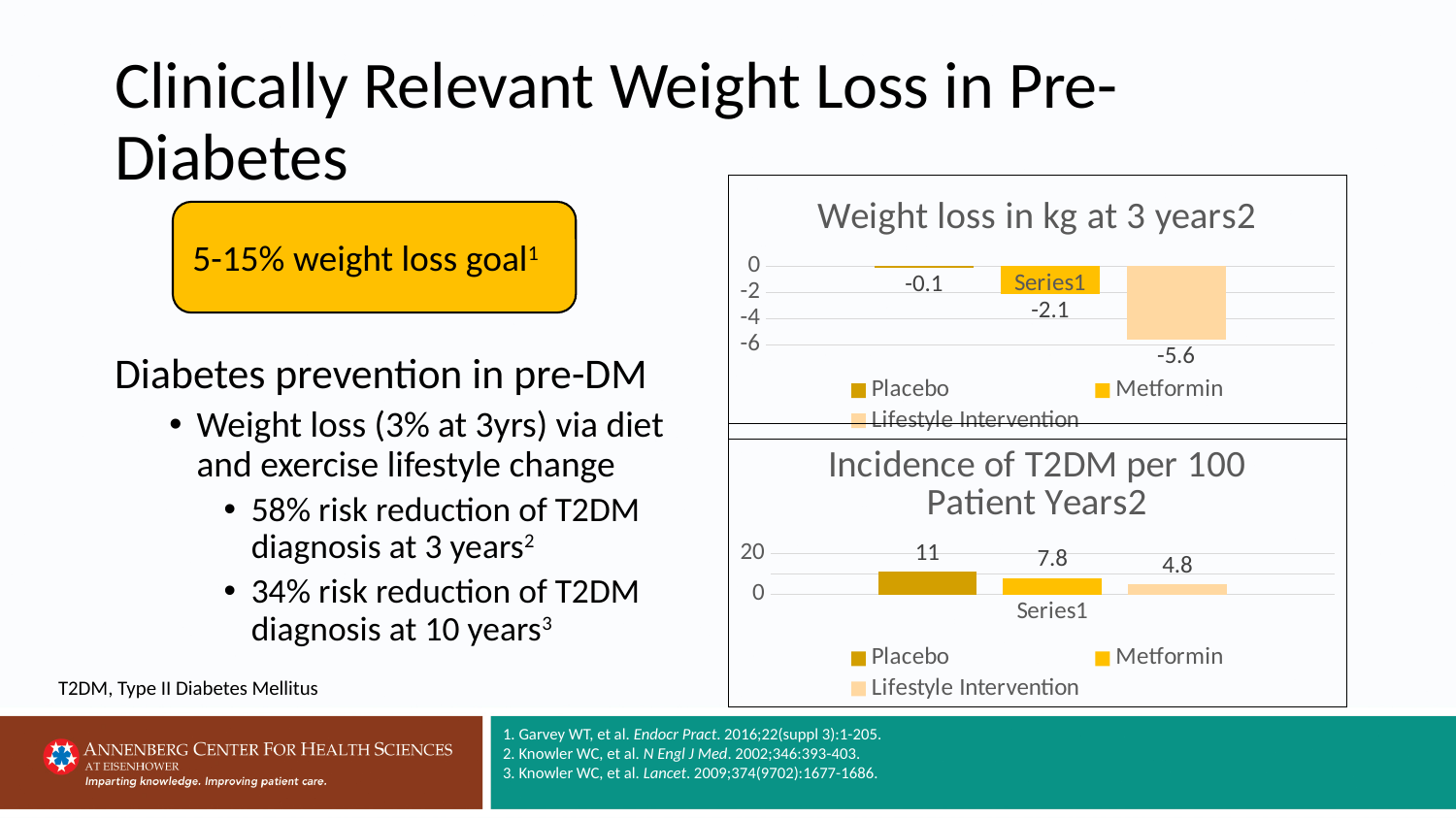

# Clinically Relevant Weight Loss in Pre-Diabetes

### Chart: Weight loss in kg at 3 years2

| Category | Placebo | Metformin | Lifestyle Intervention |
|---|---|---|---|
|  | -0.1 | -2.1 | -5.6 |
5-15% weight loss goal1

Diabetes prevention in pre-DM
Weight loss (3% at 3yrs) via diet and exercise lifestyle change
58% risk reduction of T2DM diagnosis at 3 years2
34% risk reduction of T2DM diagnosis at 10 years3

### Chart: Incidence of T2DM per 100 Patient Years2

| Category | Placebo | Metformin | Lifestyle Intervention |
|---|---|---|---|
|  | 11.0 | 7.8 | 4.8 |
T2DM, Type II Diabetes Mellitus
1. Garvey WT, et al. Endocr Pract. 2016;22(suppl 3):1-205.
2. Knowler WC, et al. N Engl J Med. 2002;346:393-403.
3. Knowler WC, et al. Lancet. 2009;374(9702):1677-1686.